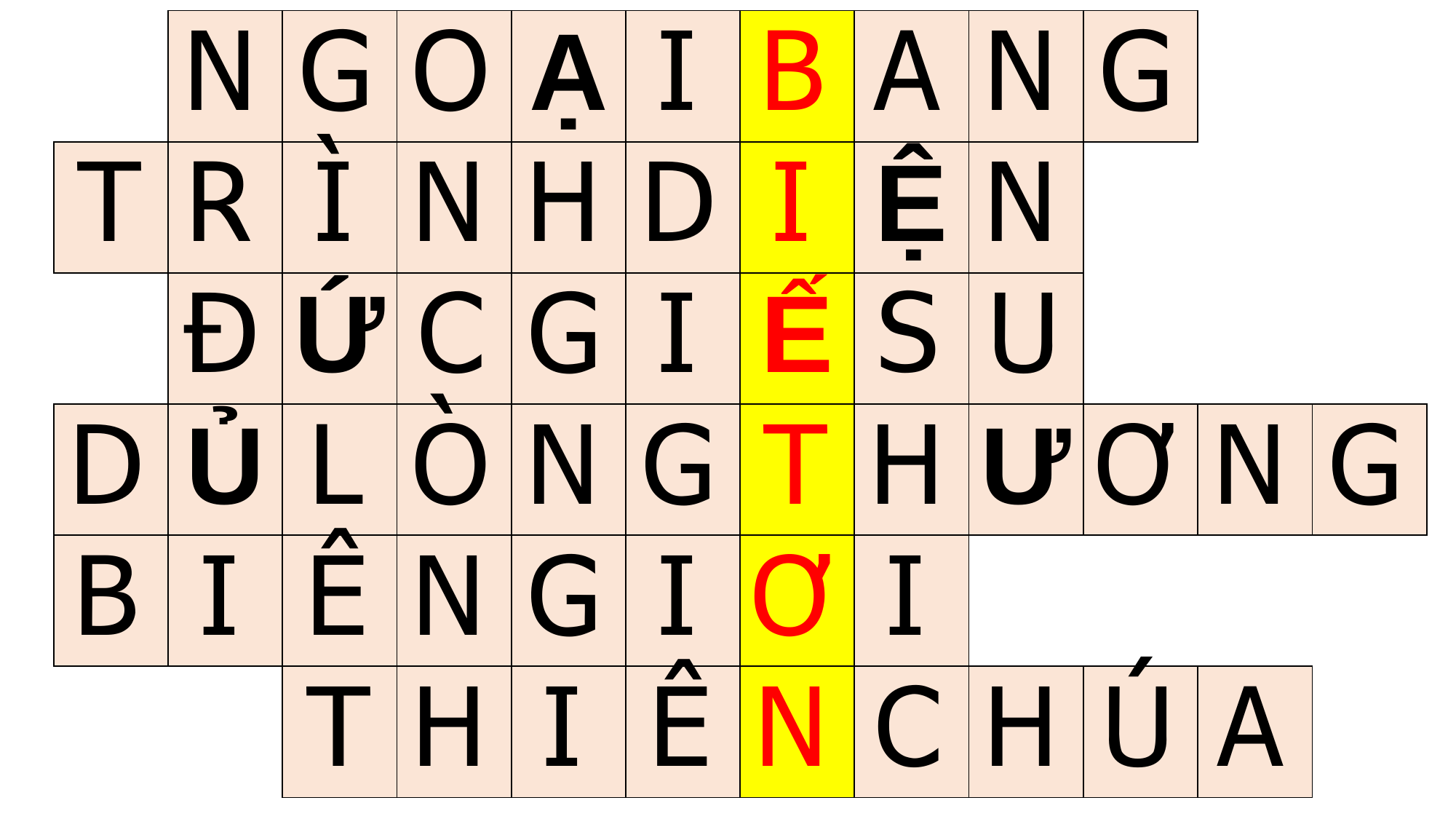

|  | N | G | O | Ạ | I | B | A | N | G |  |  |
| --- | --- | --- | --- | --- | --- | --- | --- | --- | --- | --- | --- |
| T | R | Ì | N | H | D | I | Ệ | N |  |  |  |
|  | Đ | Ứ | C | G | I | Ế | S | U |  |  |  |
| D | Ủ | L | Ò | N | G | T | H | Ư | Ơ | N | G |
| B | I | Ê | N | G | I | Ơ | I |  |  |  |  |
|  |  | T | H | I | Ê | N | C | H | Ú | A |  |